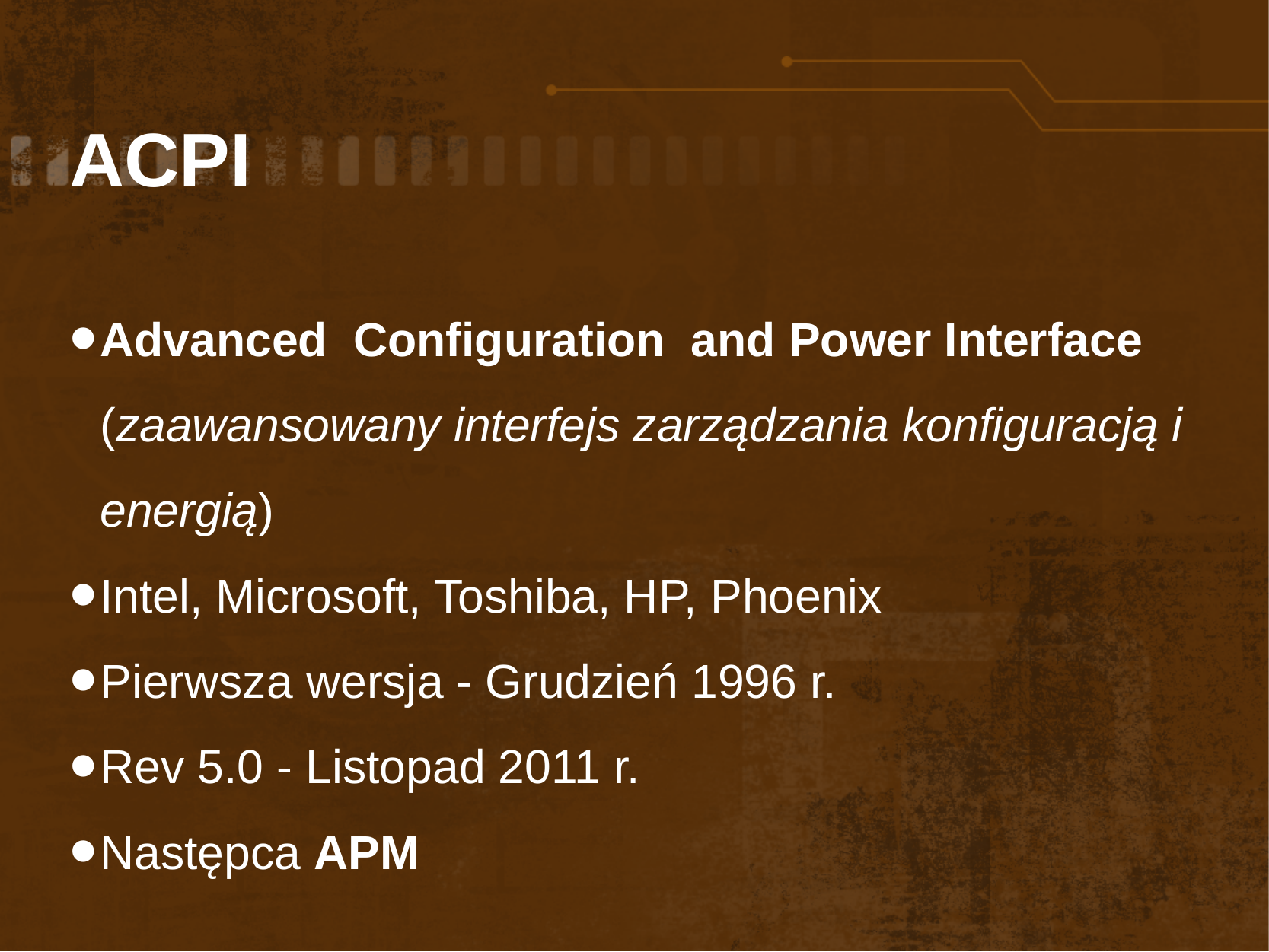

ACPI
Advanced  Configuration  and Power Interface (zaawansowany interfejs zarządzania konfiguracją i energią)
Intel, Microsoft, Toshiba, HP, Phoenix
Pierwsza wersja - Grudzień 1996 r.
Rev 5.0 - Listopad 2011 r.
Następca APM